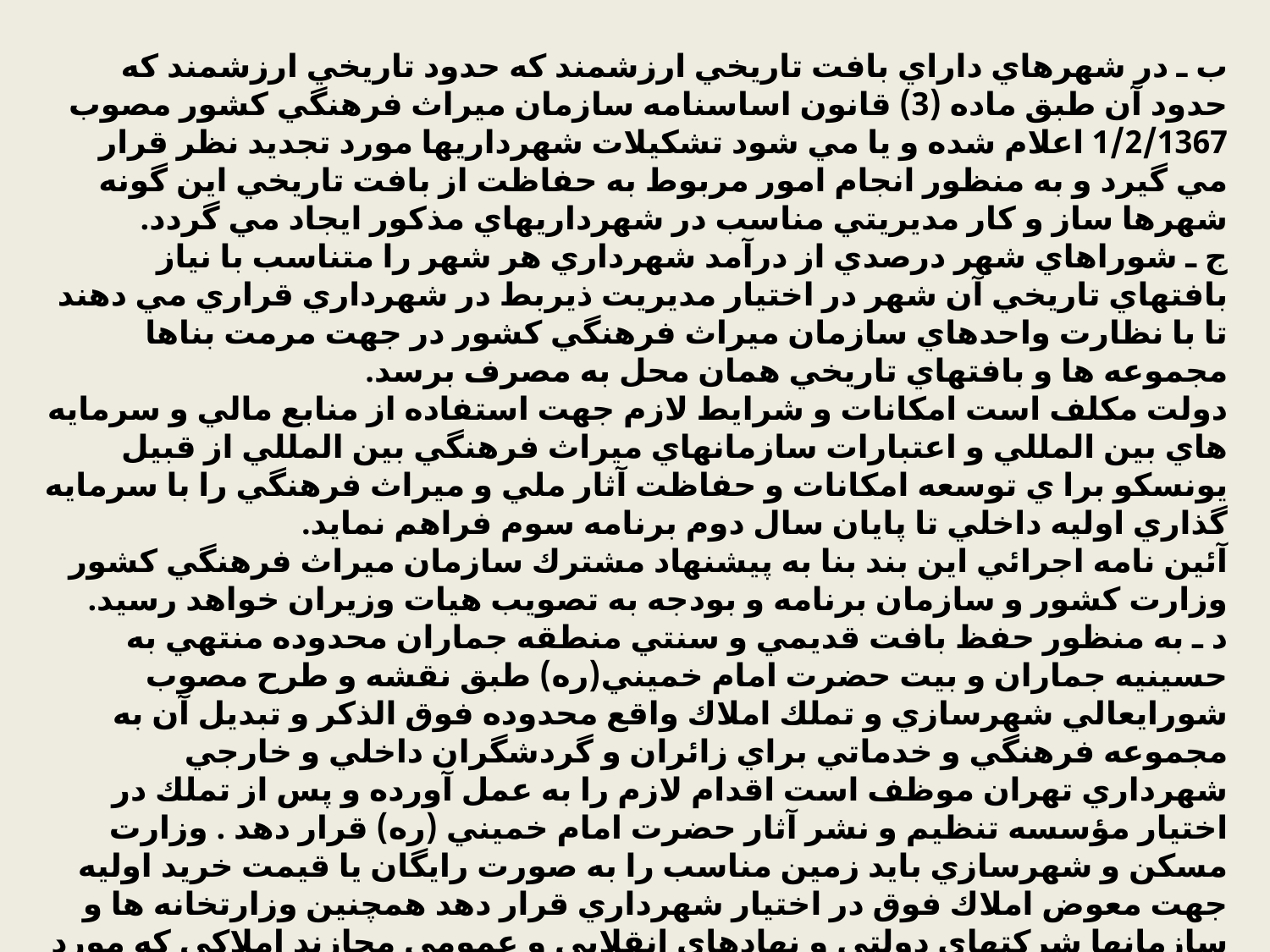

ب ـ در شهرهاي داراي بافت تاريخي ارزشمند كه حدود تاريخي ارزشمند كه حدود آن طبق ماده (3) قانون اساسنامه سازمان ميراث فرهنگي كشور مصوب 1/2/1367 اعلام شده و يا مي شود تشكيلات شهرداريها مورد تجديد نظر قرار مي گيرد و به منظور انجام امور مربوط به حفاظت از بافت تاريخي اين گونه شهرها ساز و كار مديريتي مناسب در شهرداريهاي مذكور ايجاد مي گردد. 
ج ـ شوراهاي شهر درصدي از درآمد شهرداري هر شهر را متناسب با نياز بافتهاي تاريخي آن شهر در اختيار مديريت ذيربط در شهرداري قراري مي دهند تا با نظارت واحدهاي سازمان ميراث فرهنگي كشور در جهت مرمت بناها مجموعه ها و بافتهاي تاريخي همان محل به مصرف برسد. 
دولت مكلف است امكانات و شرايط لازم جهت استفاده از منابع مالي و سرمايه هاي بين المللي و اعتبارات سازمانهاي ميراث فرهنگي بين المللي از قبيل يونسكو برا ي توسعه امكانات و حفاظت آثار ملي و ميراث فرهنگي را با سرمايه گذاري اوليه داخلي تا پايان سال دوم برنامه سوم فراهم نمايد. 
آئين نامه اجرائي اين بند بنا به پيشنهاد مشترك سازمان ميراث فرهنگي كشور وزارت كشور و سازمان برنامه و بودجه به تصويب هيات وزيران خواهد رسيد. 
د ـ به منظور حفظ بافت قديمي و سنتي منطقه جماران محدوده منتهي به حسينيه جماران و بيت حضرت امام خميني(ره) طبق نقشه و طرح مصوب شورايعالي شهرسازي و تملك املاك واقع محدوده فوق الذكر و تبديل آن به مجموعه فرهنگي و خدماتي براي زائران و گردشگران داخلي و خارجي شهرداري تهران موظف است اقدام لازم را به عمل آورده و پس از تملك در اختيار مؤسسه تنظيم و نشر آثار حضرت امام خميني (ره) قرار دهد . وزارت مسكن و شهرسازي بايد زمين مناسب را به صورت رايگان يا قيمت خريد اوليه جهت معوض املاك فوق در اختيار شهرداري قرار دهد همچنين وزارتخانه ها و سازمانها شركتهاي دولتي و نهادهاي انقلابي و عمومي مجازند املاكي كه مورد نياز دستگاه خود نمي باشد را جهت امر فوق تخصيص و در اختيار مجريان طرح قرار دهند.